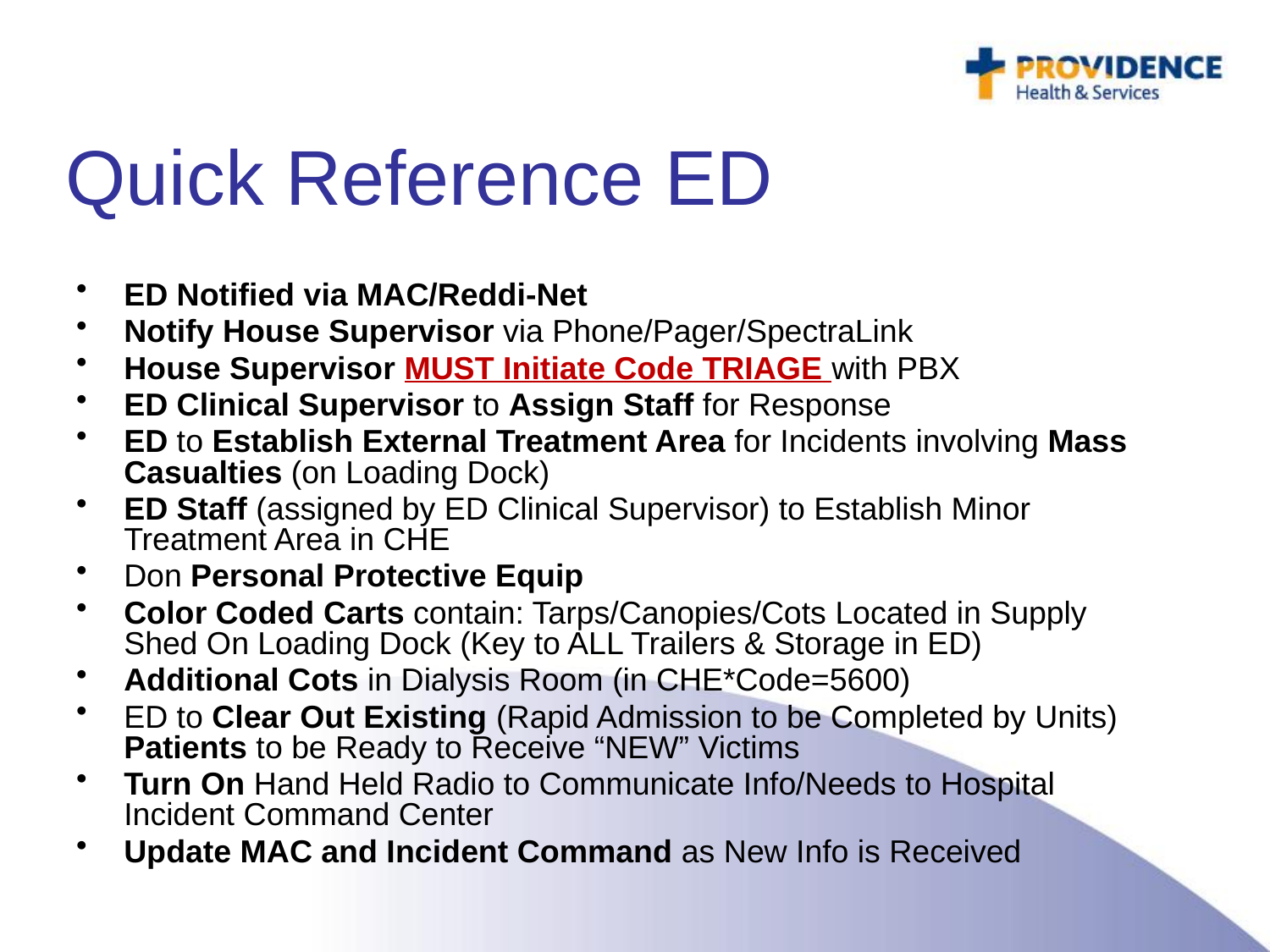

# Quick Reference ED
ED Notified via MAC/Reddi-Net
Notify House Supervisor via Phone/Pager/SpectraLink
House Supervisor MUST Initiate Code TRIAGE with PBX
ED Clinical Supervisor to Assign Staff for Response
ED to Establish External Treatment Area for Incidents involving Mass Casualties (on Loading Dock)
ED Staff (assigned by ED Clinical Supervisor) to Establish Minor Treatment Area in CHE
Don Personal Protective Equip
Color Coded Carts contain: Tarps/Canopies/Cots Located in Supply Shed On Loading Dock (Key to ALL Trailers & Storage in ED)
Additional Cots in Dialysis Room (in CHE*Code=5600)
ED to Clear Out Existing (Rapid Admission to be Completed by Units) Patients to be Ready to Receive “NEW” Victims
Turn On Hand Held Radio to Communicate Info/Needs to Hospital Incident Command Center
Update MAC and Incident Command as New Info is Received